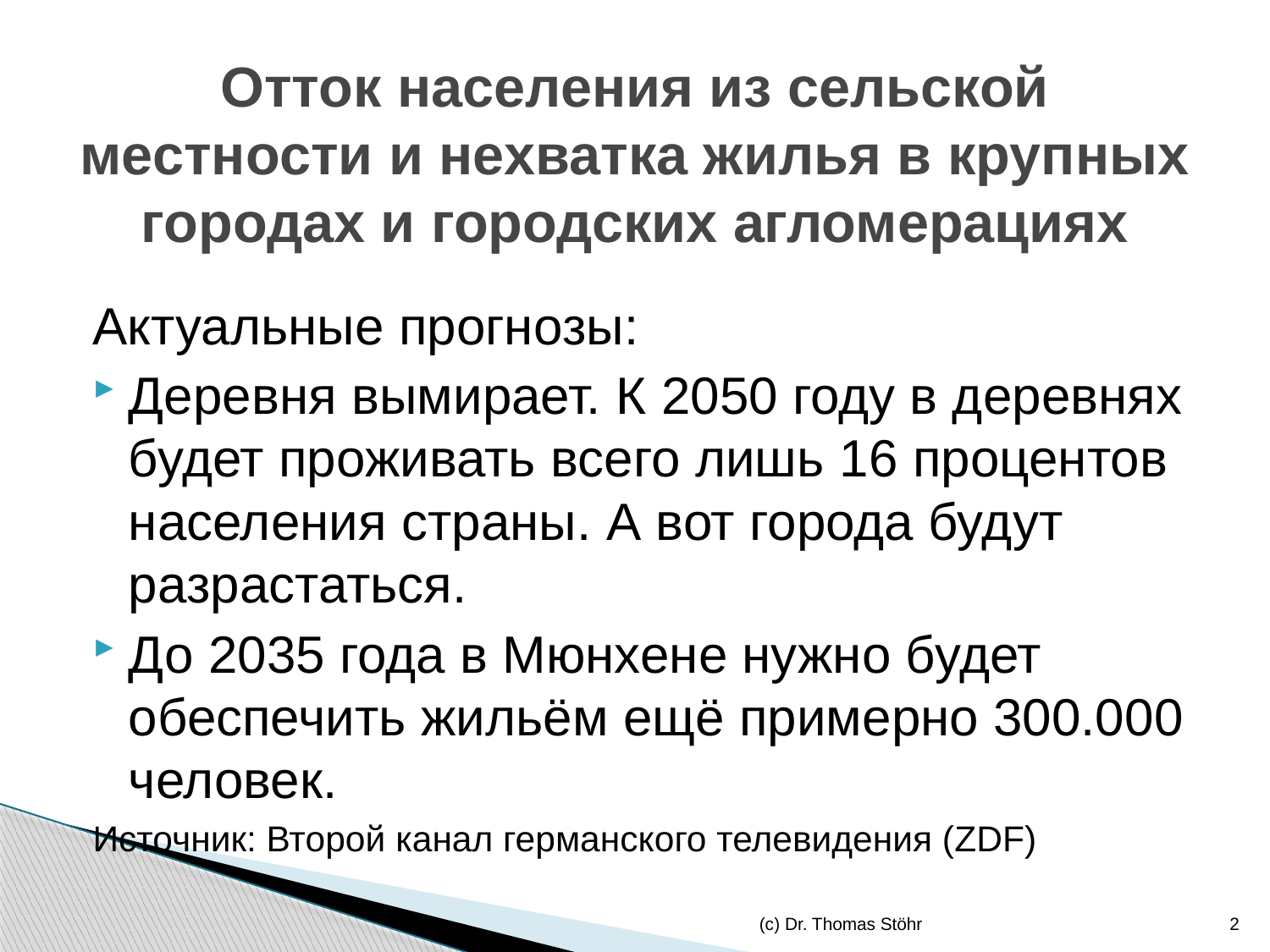

# Отток населения из сельской местности и нехватка жилья в крупных городах и городских агломерациях
Актуальные прогнозы:
Деревня вымирает. К 2050 году в деревнях будет проживать всего лишь 16 процентов населения страны. А вот города будут разрастаться.
До 2035 года в Мюнхене нужно будет обеспечить жильём ещё примерно 300.000 человек.
Источник: Второй канал германского телевидения (ZDF)

(c) Dr. Thomas Stöhr
2